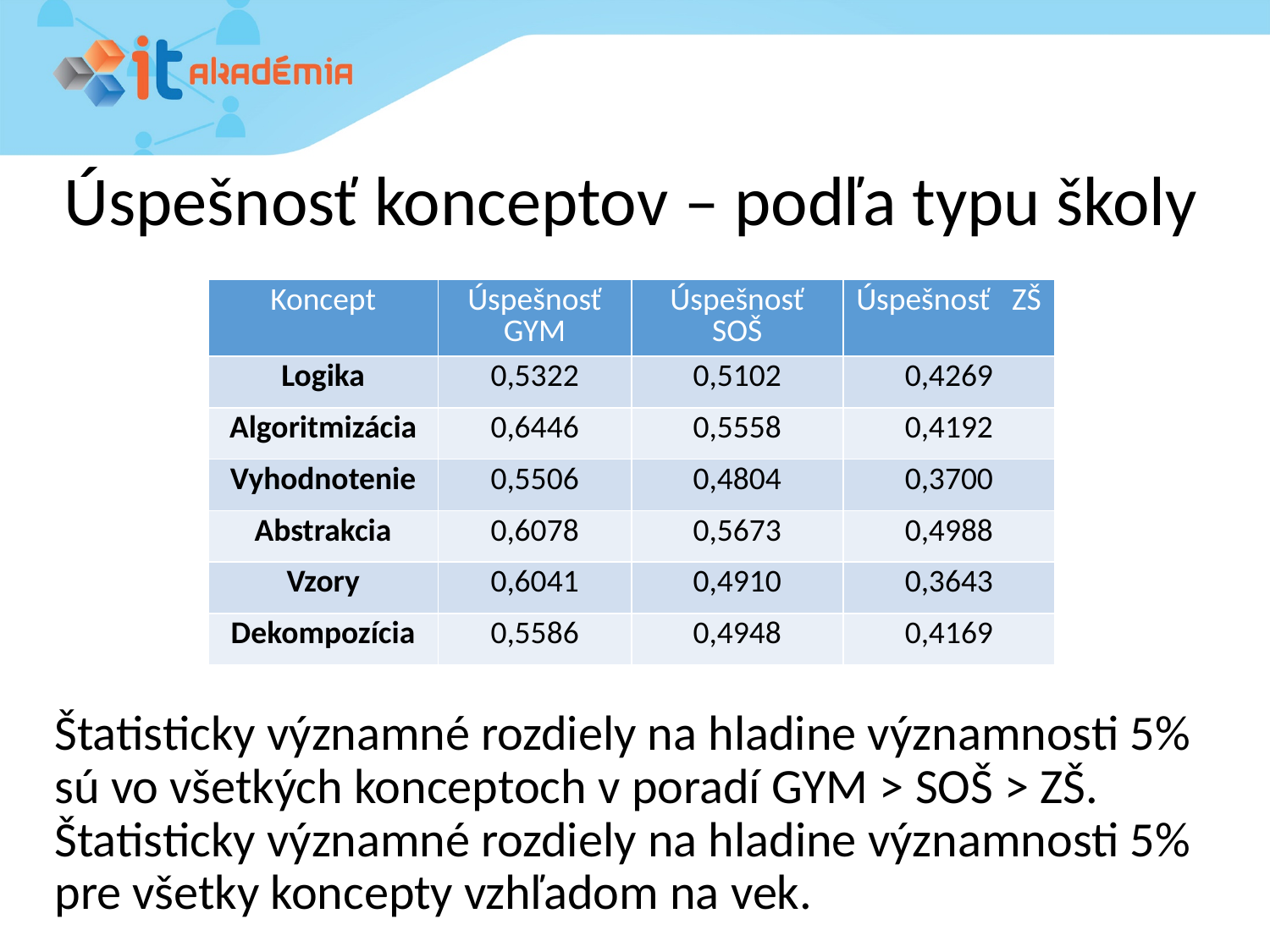

# Úspešnosť konceptov – podľa typu školy
| Koncept | Úspešnosť GYM | Úspešnosť SOŠ | Úspešnosť ZŠ |
| --- | --- | --- | --- |
| Logika | 0,5322 | 0,5102 | 0,4269 |
| Algoritmizácia | 0,6446 | 0,5558 | 0,4192 |
| Vyhodnotenie | 0,5506 | 0,4804 | 0,3700 |
| Abstrakcia | 0,6078 | 0,5673 | 0,4988 |
| Vzory | 0,6041 | 0,4910 | 0,3643 |
| Dekompozícia | 0,5586 | 0,4948 | 0,4169 |
Štatisticky významné rozdiely na hladine významnosti 5% sú vo všetkých konceptoch v poradí GYM > SOŠ > ZŠ.
Štatisticky významné rozdiely na hladine významnosti 5% pre všetky koncepty vzhľadom na vek.